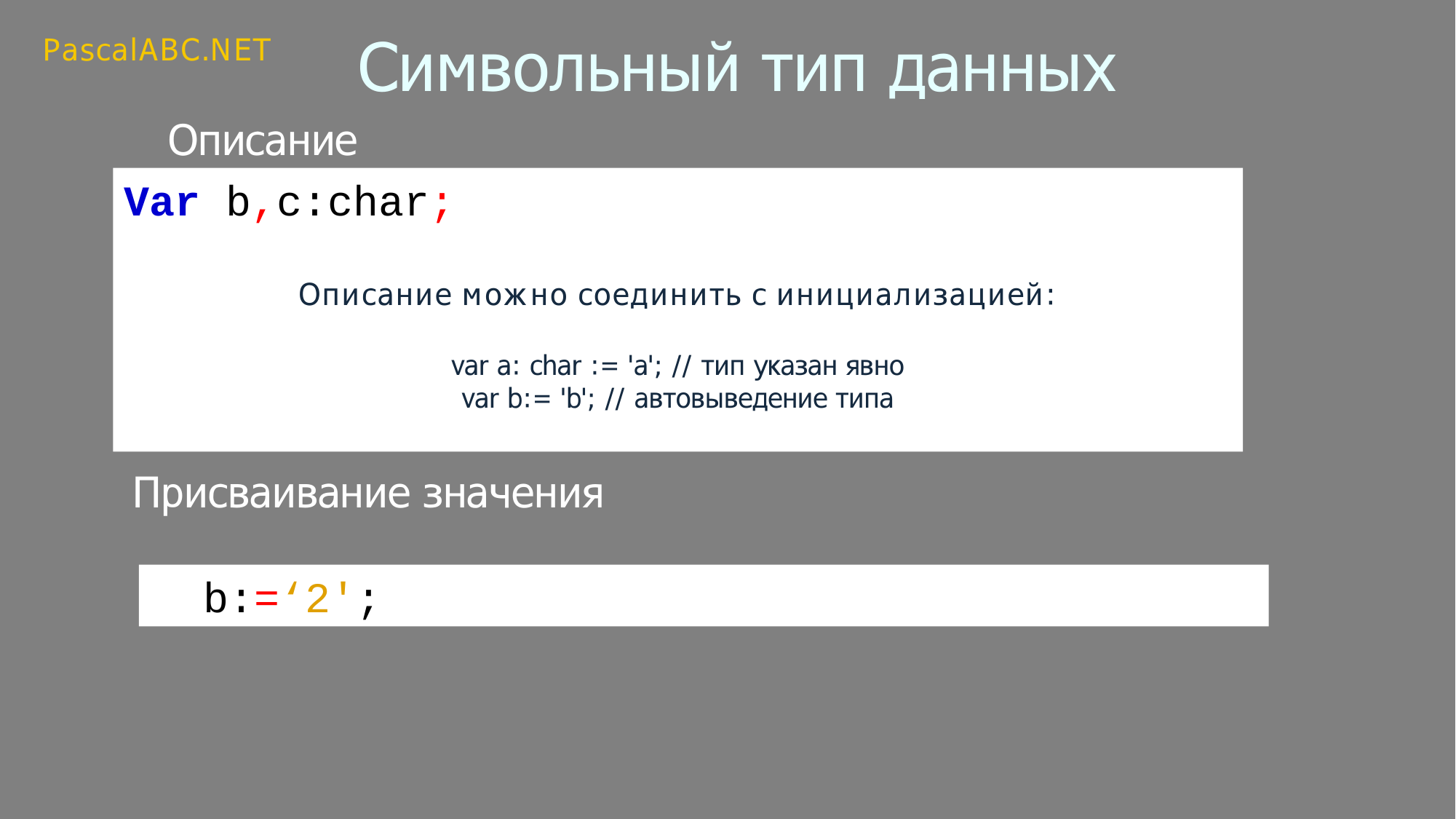

Символьный тип данных
PascalABC.NET
Описание
Var b,c:char;

Описание можно соединить с инициализацией:

var a: char := 'a'; // тип указан явно
var b:= 'b'; // автовыведение типа

Присваивание значения
b:=‘2';